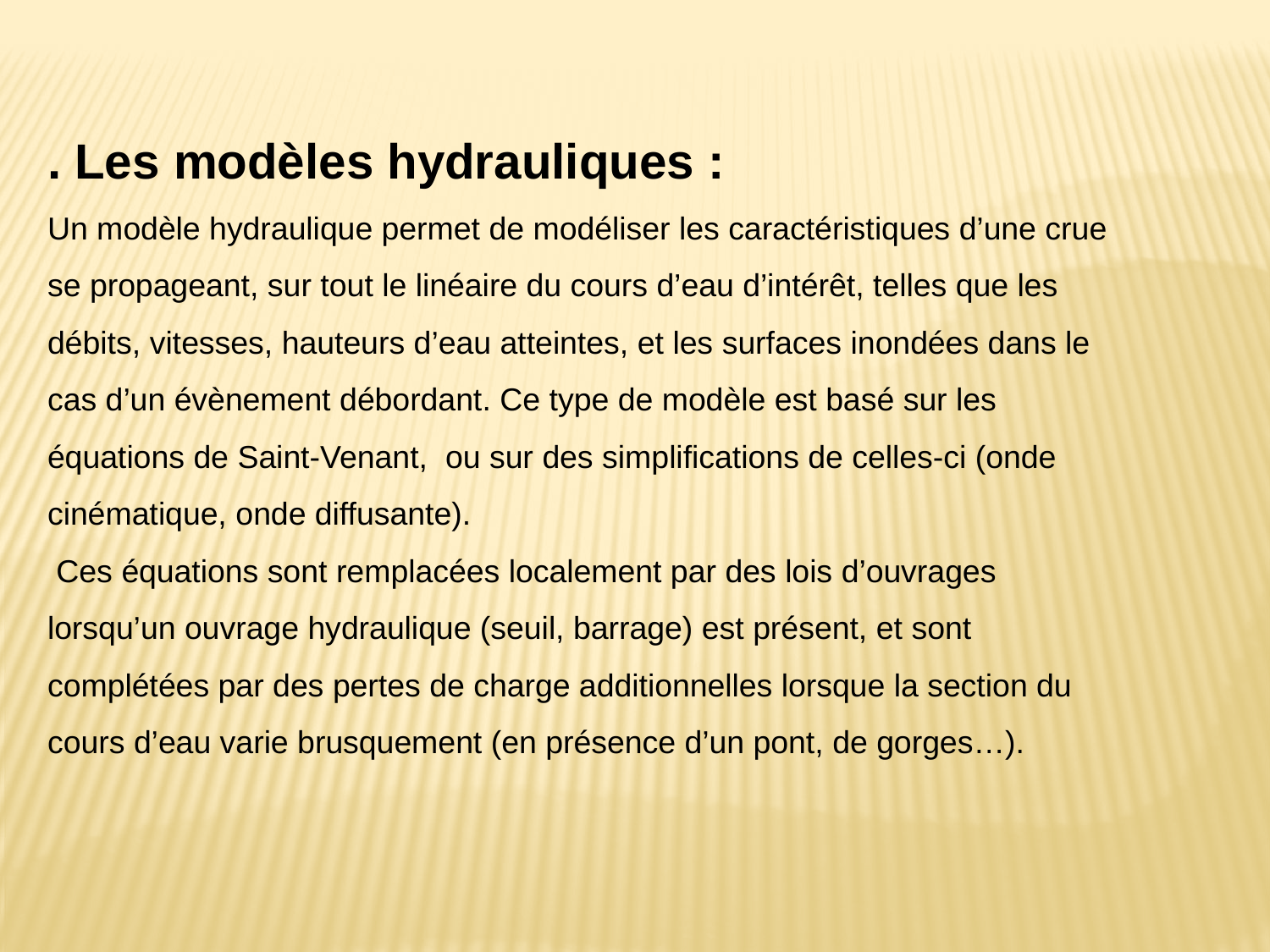

. Les modèles hydrauliques :
Un modèle hydraulique permet de modéliser les caractéristiques d’une crue se propageant, sur tout le linéaire du cours d’eau d’intérêt, telles que les débits, vitesses, hauteurs d’eau atteintes, et les surfaces inondées dans le cas d’un évènement débordant. Ce type de modèle est basé sur les équations de Saint-Venant,  ou sur des simplifications de celles-ci (onde cinématique, onde diffusante).
 Ces équations sont remplacées localement par des lois d’ouvrages lorsqu’un ouvrage hydraulique (seuil, barrage) est présent, et sont complétées par des pertes de charge additionnelles lorsque la section du cours d’eau varie brusquement (en présence d’un pont, de gorges…).